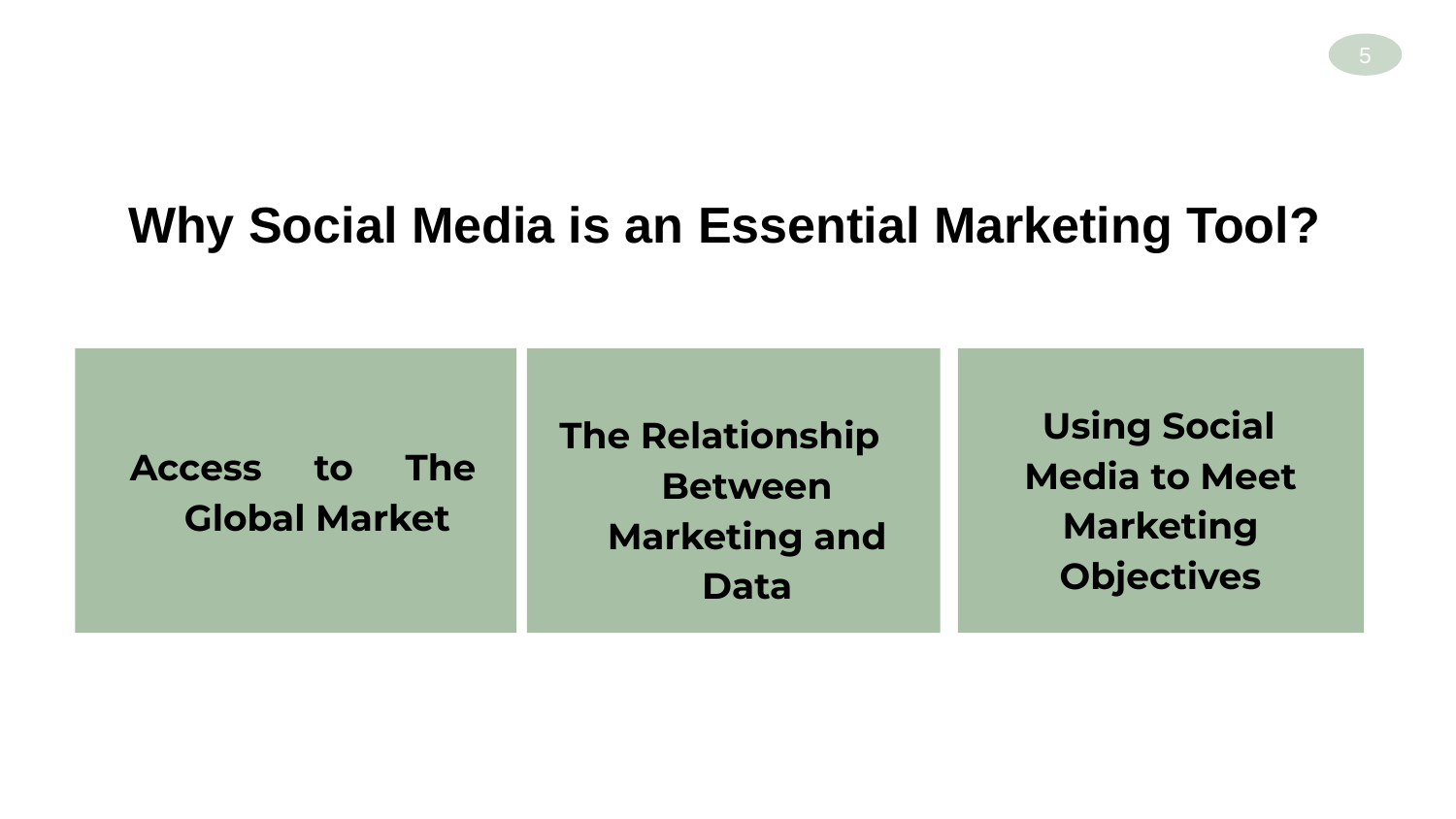

5
# Why Social Media is an Essential Marketing Tool?

     Using Social Media to Meet Marketing Objectives
The Relationship Between Marketing and Data
Access to The Global Market